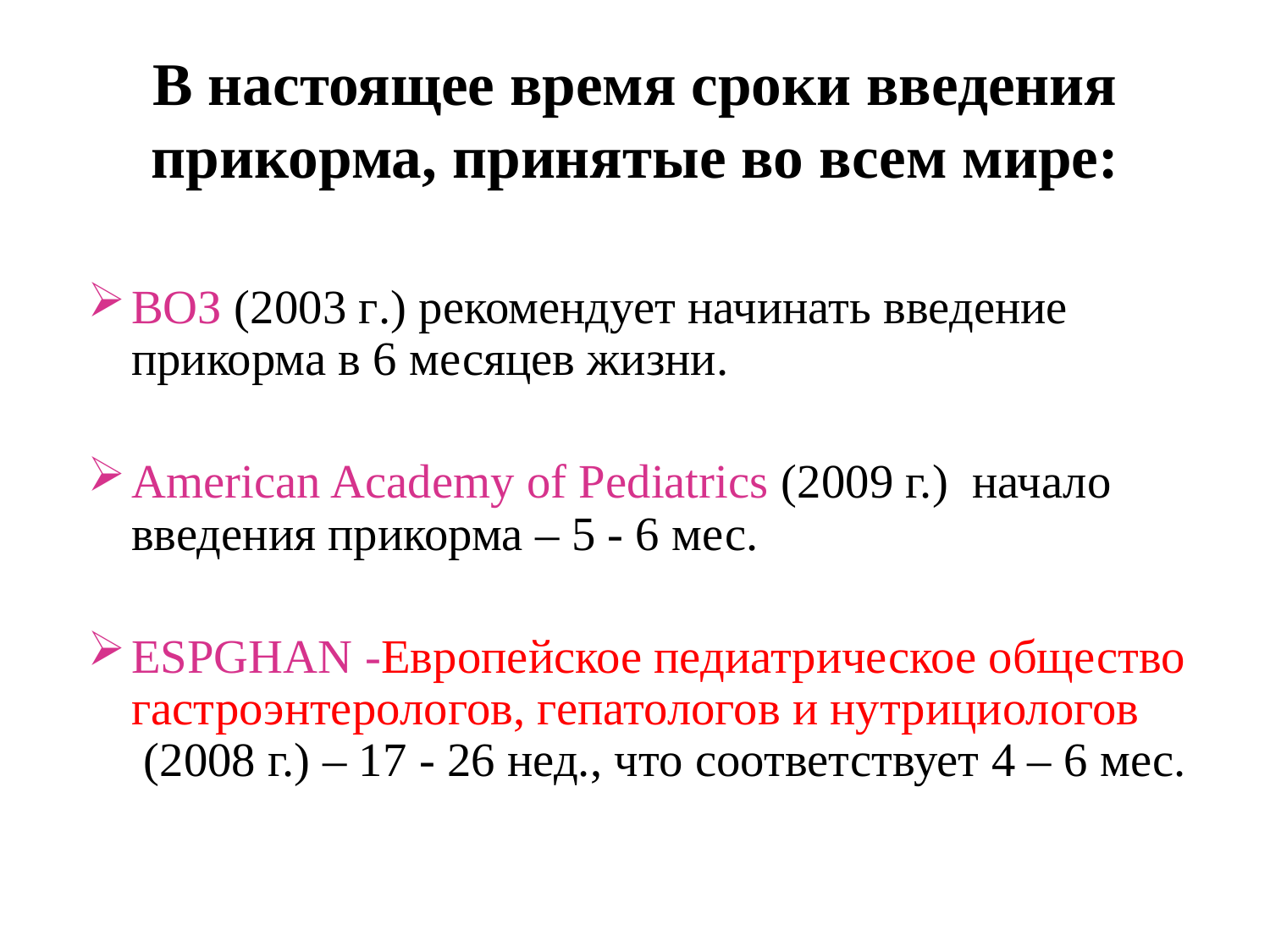

# В настоящее время сроки введения прикорма, принятые во всем мире:
ВОЗ (2003 г.) рекомендует начинать введение прикорма в 6 месяцев жизни.

American Academy of Pediatrics (2009 г.)  начало введения прикорма – 5 - 6 мес.

ЕSPGHAN -Европейское педиатрическое общество гастроэнтерологов, гепатологов и нутрициологов   (2008 г.) – 17 - 26 нед., что соответствует 4 – 6 мес.